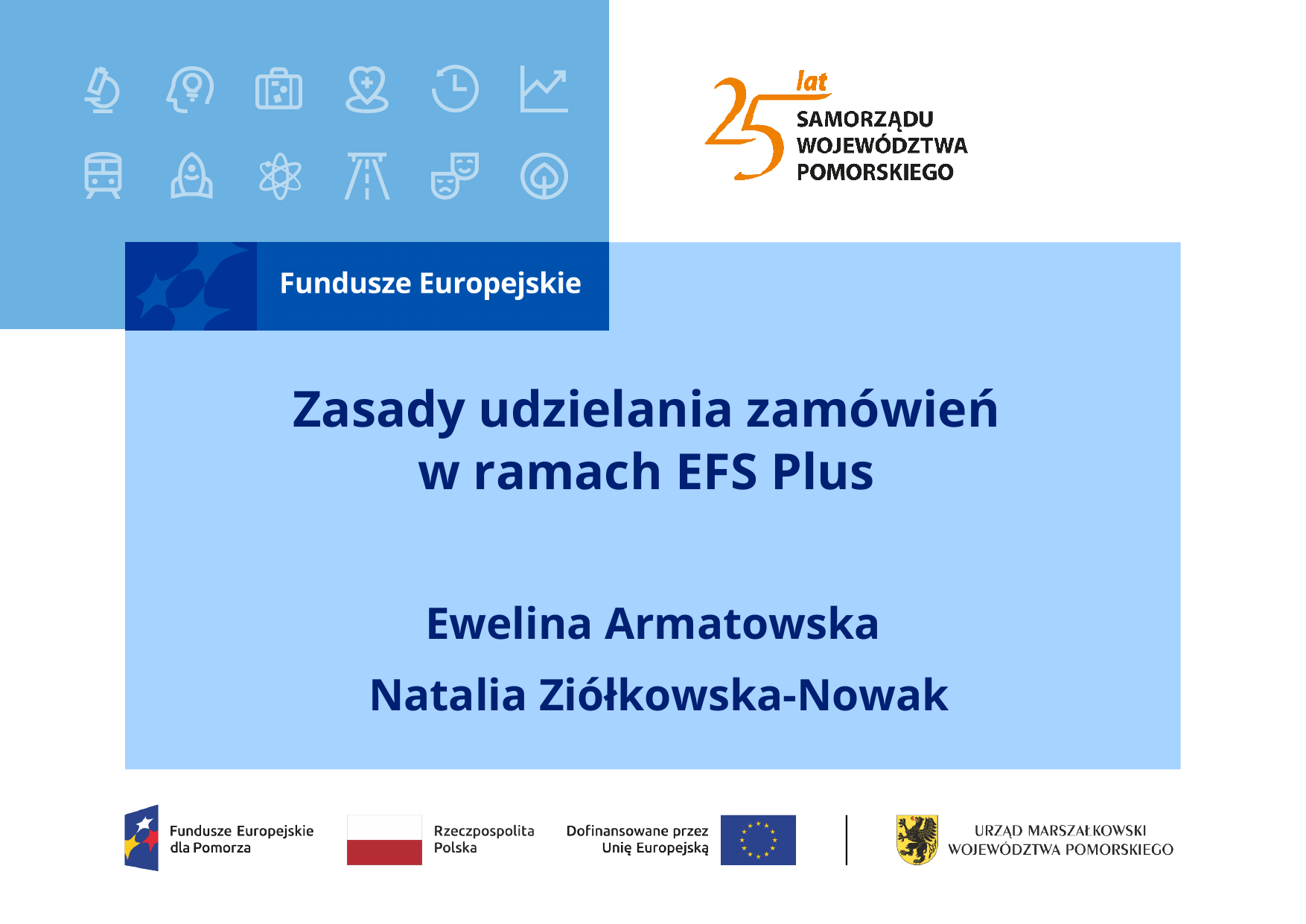

# Zasady udzielania zamówień w ramach EFS Plus
Ewelina Armatowska
 Natalia Ziółkowska-Nowak